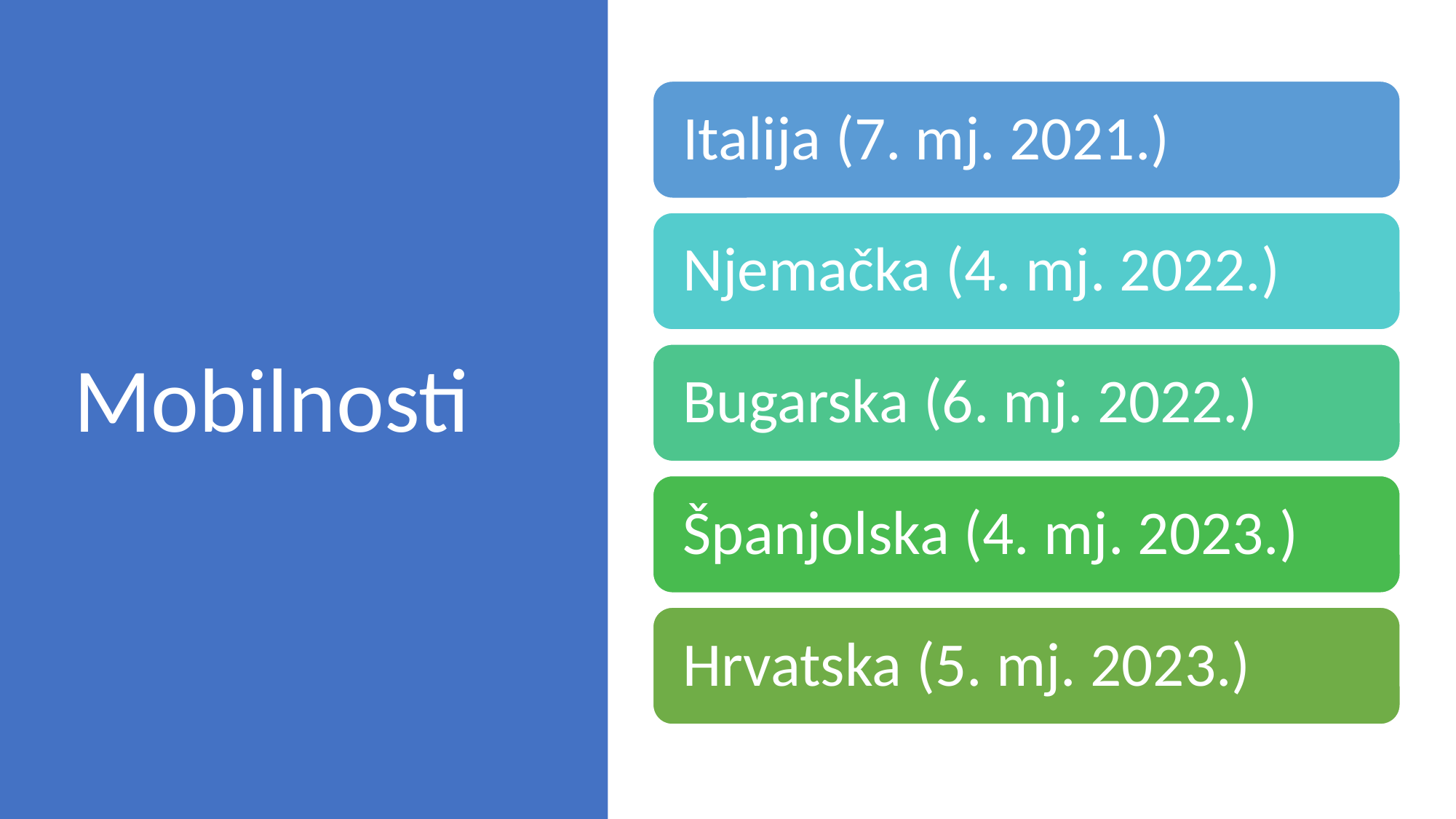

# Mobilnosti
Italija (7. mj. 2021.)
Njemačka (4. mj. 2022.)
Bugarska (6. mj. 2022.)
Španjolska (4. mj. 2023.)
Hrvatska (5. mj. 2023.)